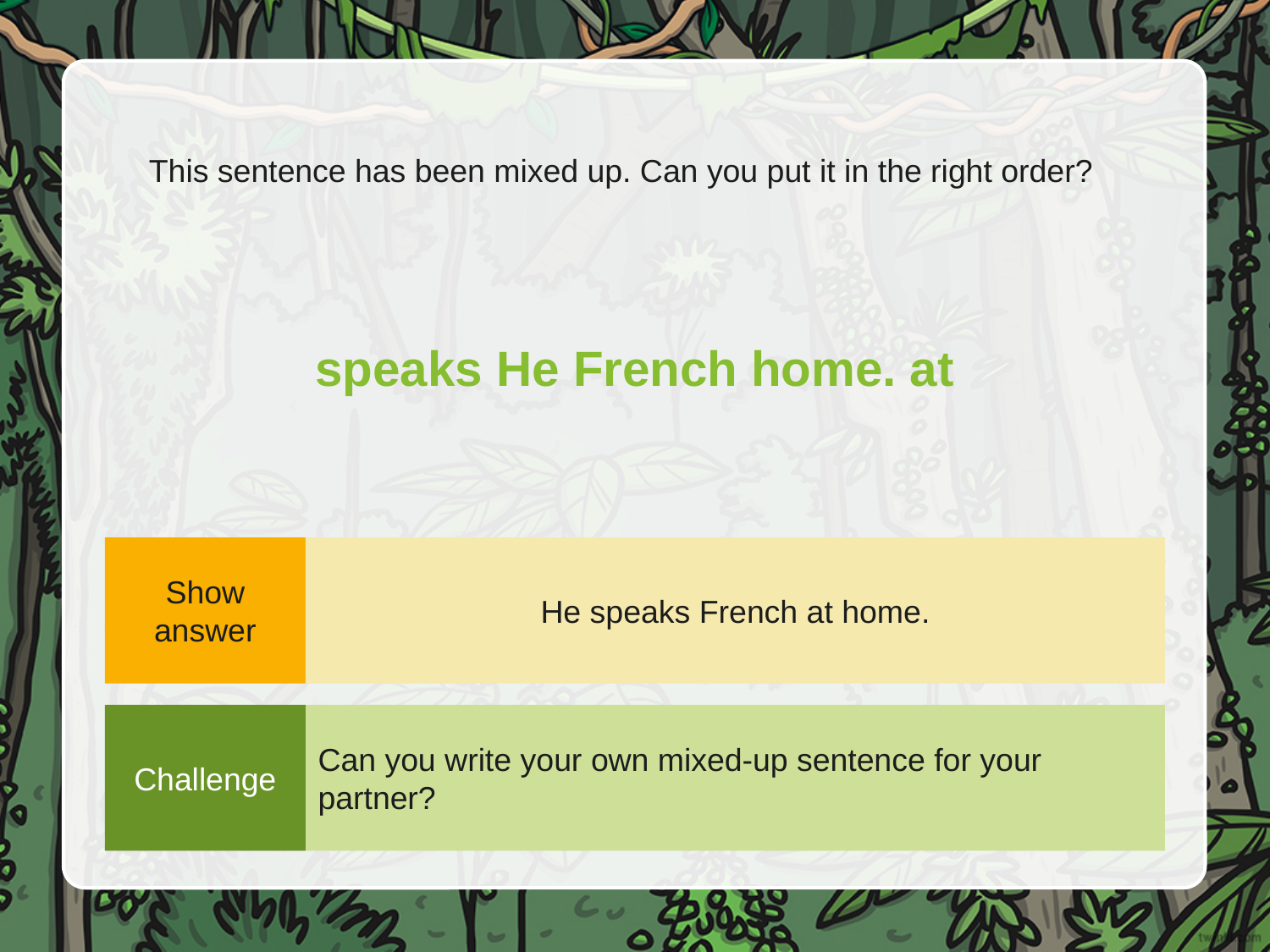

This sentence has been mixed up. Can you put it in the right order?
speaks He French home. at
Show answer
He speaks French at home.
Challenge
Can you write your own mixed-up sentence for your partner?